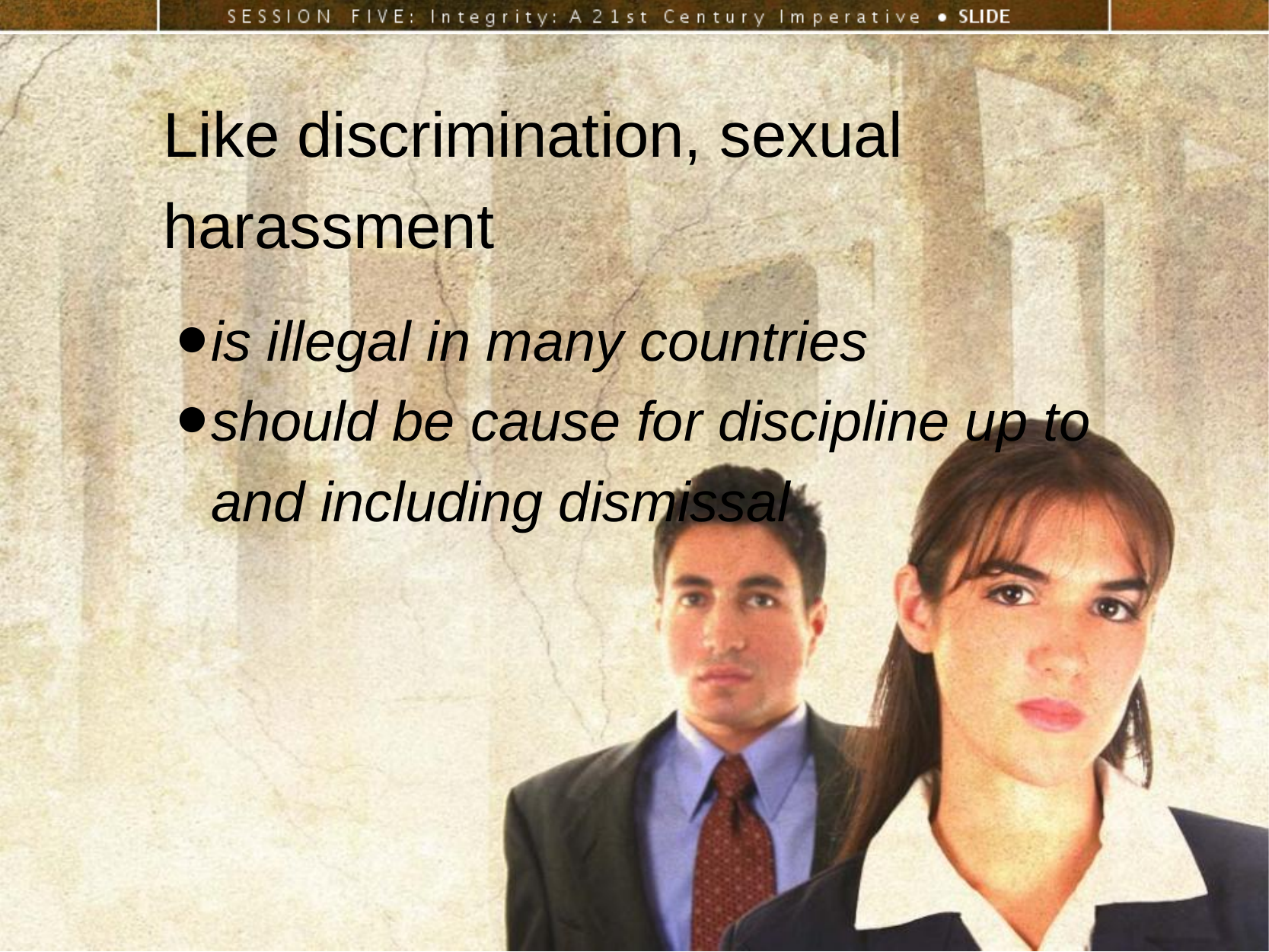

Like discrimination, sexual harassment
is illegal in many countries
should be cause for discipline up to and including dismissal